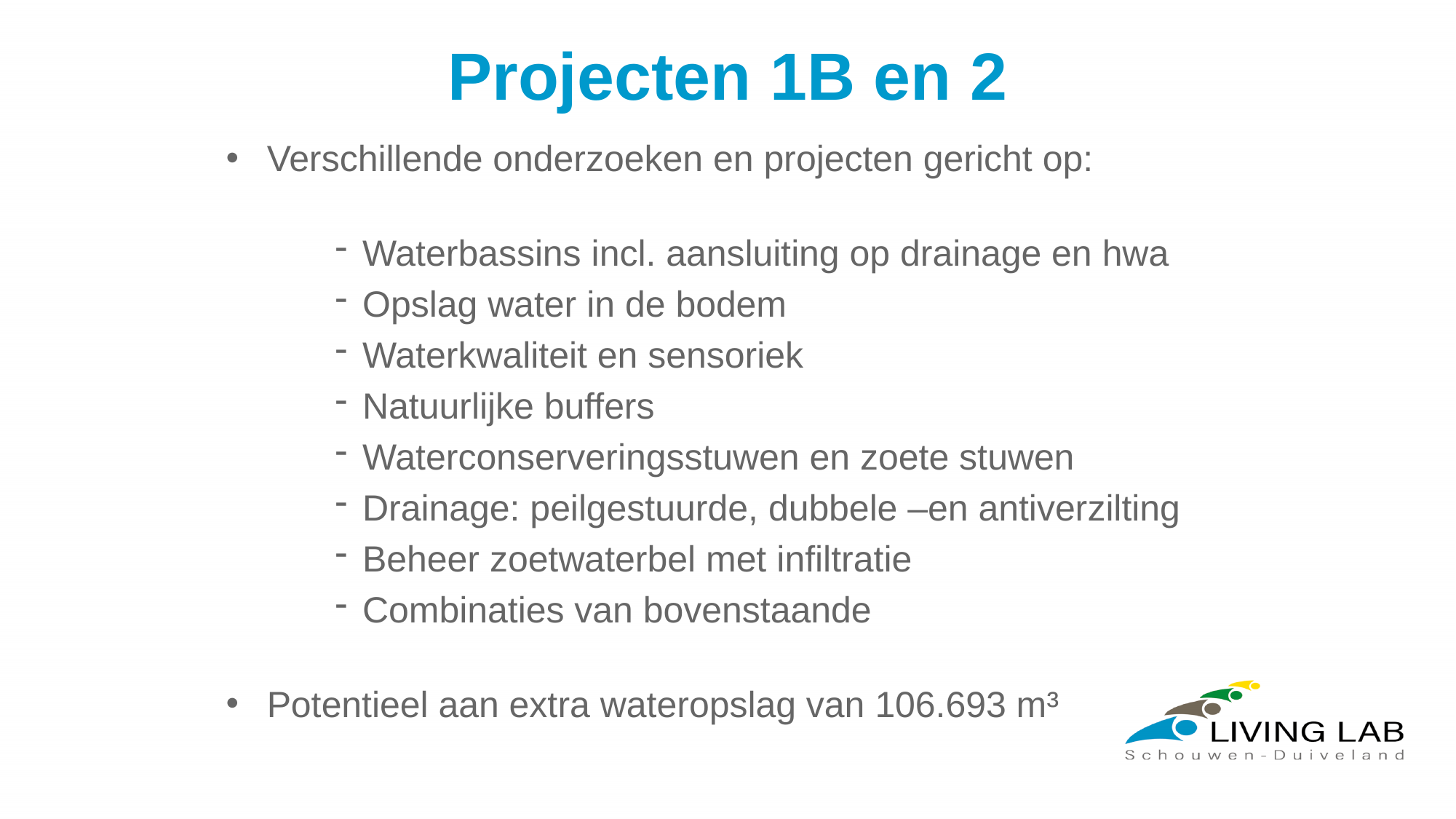

# Projecten 1B en 2
Verschillende onderzoeken en projecten gericht op:
Waterbassins incl. aansluiting op drainage en hwa
Opslag water in de bodem
Waterkwaliteit en sensoriek
Natuurlijke buffers
Waterconserveringsstuwen en zoete stuwen
Drainage: peilgestuurde, dubbele –en antiverzilting
Beheer zoetwaterbel met infiltratie
Combinaties van bovenstaande
Potentieel aan extra wateropslag van 106.693 m³